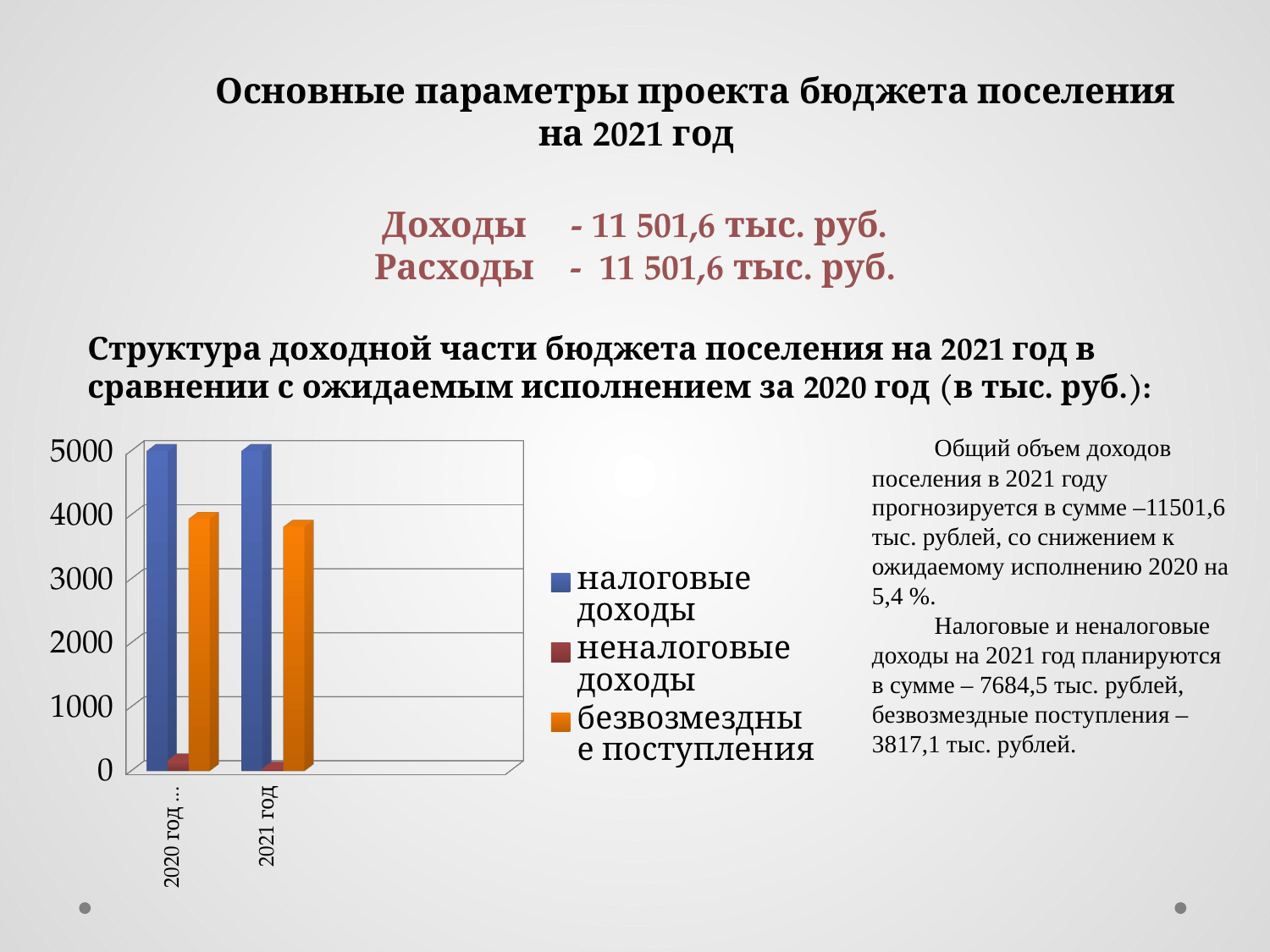

# Основные параметры проекта бюджета поселения на 2021 год
Доходы     - 11 501,6 тыс. руб.
Расходы    -  11 501,6 тыс. руб.
Структура доходной части бюджета поселения на 2021 год в сравнении с ожидаемым исполнением за 2020 год (в тыс. руб.):

[unsupported chart]

Общий объем доходов поселения в 2021 году прогнозируется в сумме –11501,6 тыс. рублей, со снижением к ожидаемому исполнению 2020 на 5,4 %.
Налоговые и неналоговые доходы на 2021 год планируются в сумме – 7684,5 тыс. рублей, безвозмездные поступления – 3817,1 тыс. рублей.